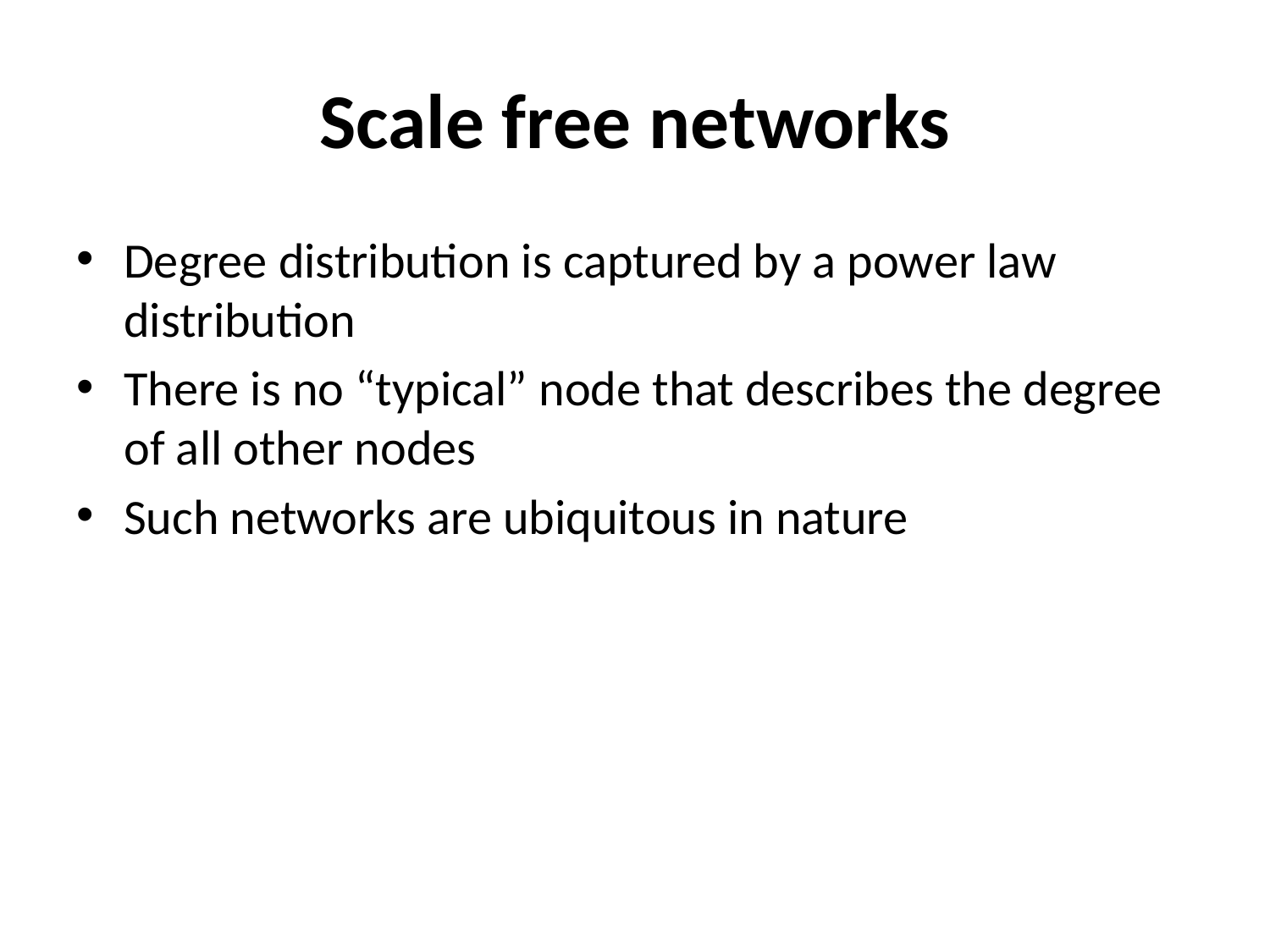

# Scale free networks
Degree distribution is captured by a power law distribution
There is no “typical” node that describes the degree of all other nodes
Such networks are ubiquitous in nature